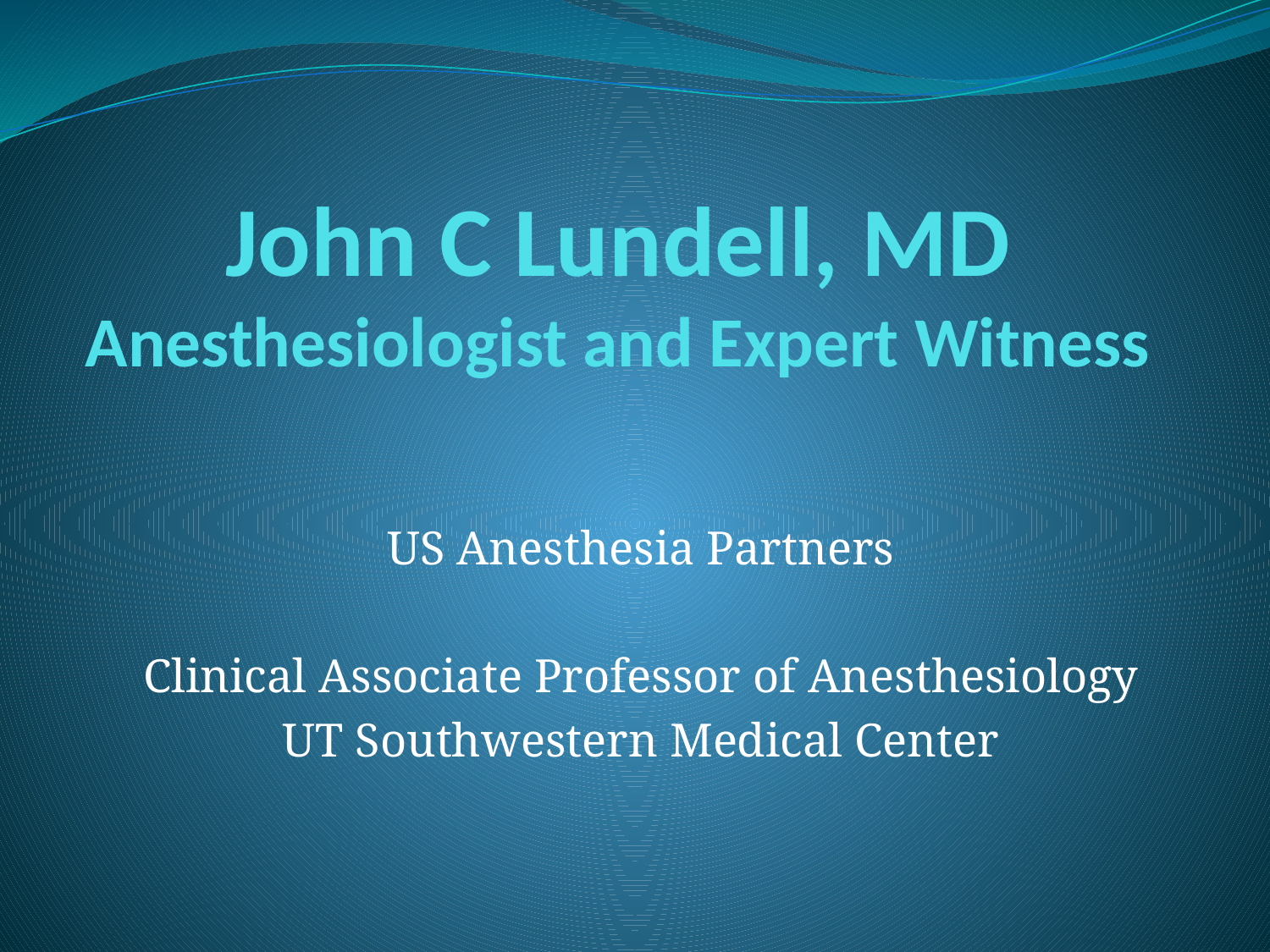

# John C Lundell, MD Anesthesiologist and Expert Witness

US Anesthesia Partners

Clinical Associate Professor of Anesthesiology
UT Southwestern Medical Center